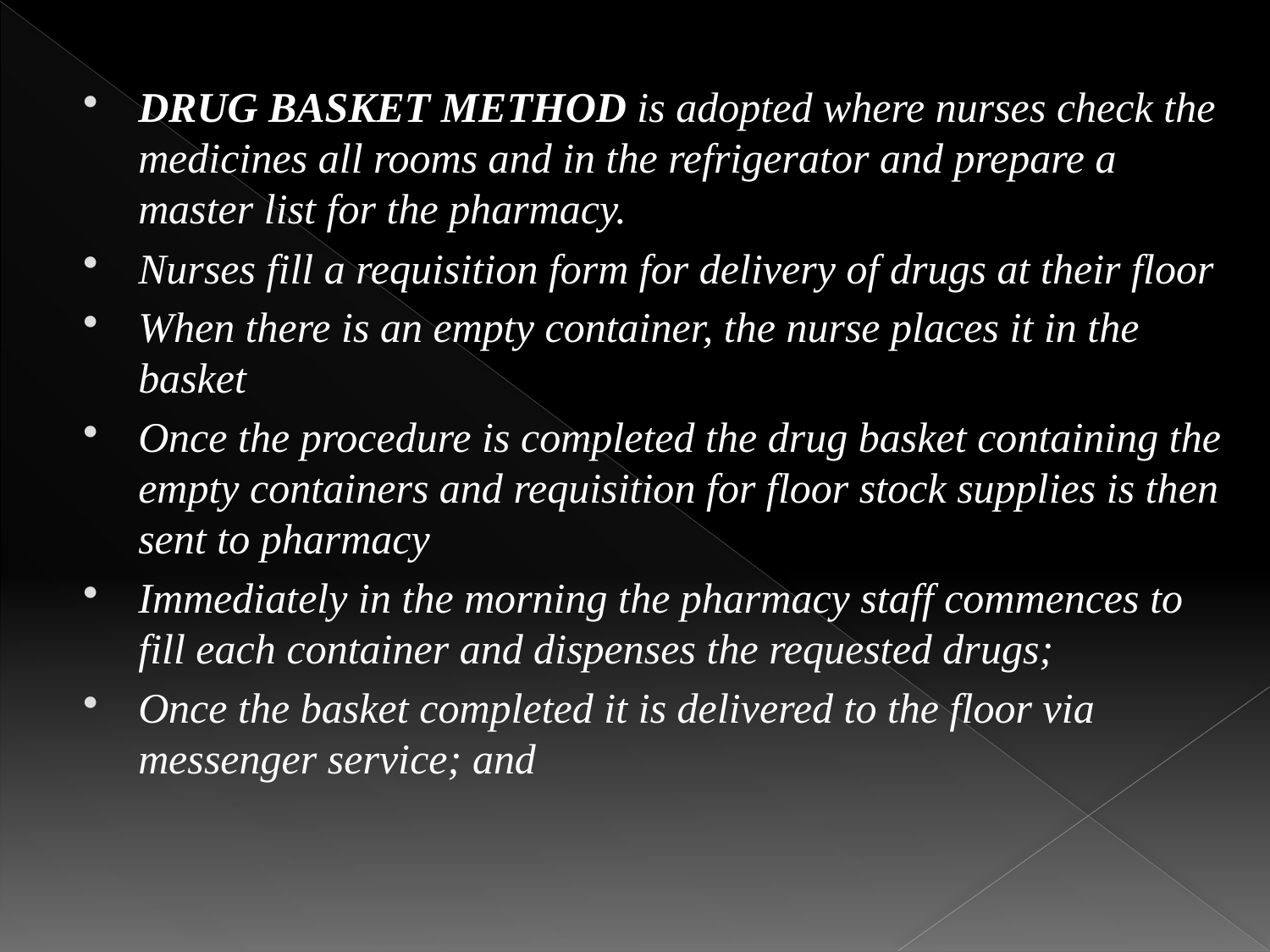

DRUG BASKET METHOD is adopted where nurses check the medicines all rooms and in the refrigerator and prepare a master list for the pharmacy.
Nurses fill a requisition form for delivery of drugs at their floor
When there is an empty container, the nurse places it in the basket
Once the procedure is completed the drug basket containing the empty containers and requisition for floor stock supplies is then sent to pharmacy
Immediately in the morning the pharmacy staff commences to fill each container and dispenses the requested drugs;
Once the basket completed it is delivered to the floor via messenger service; and